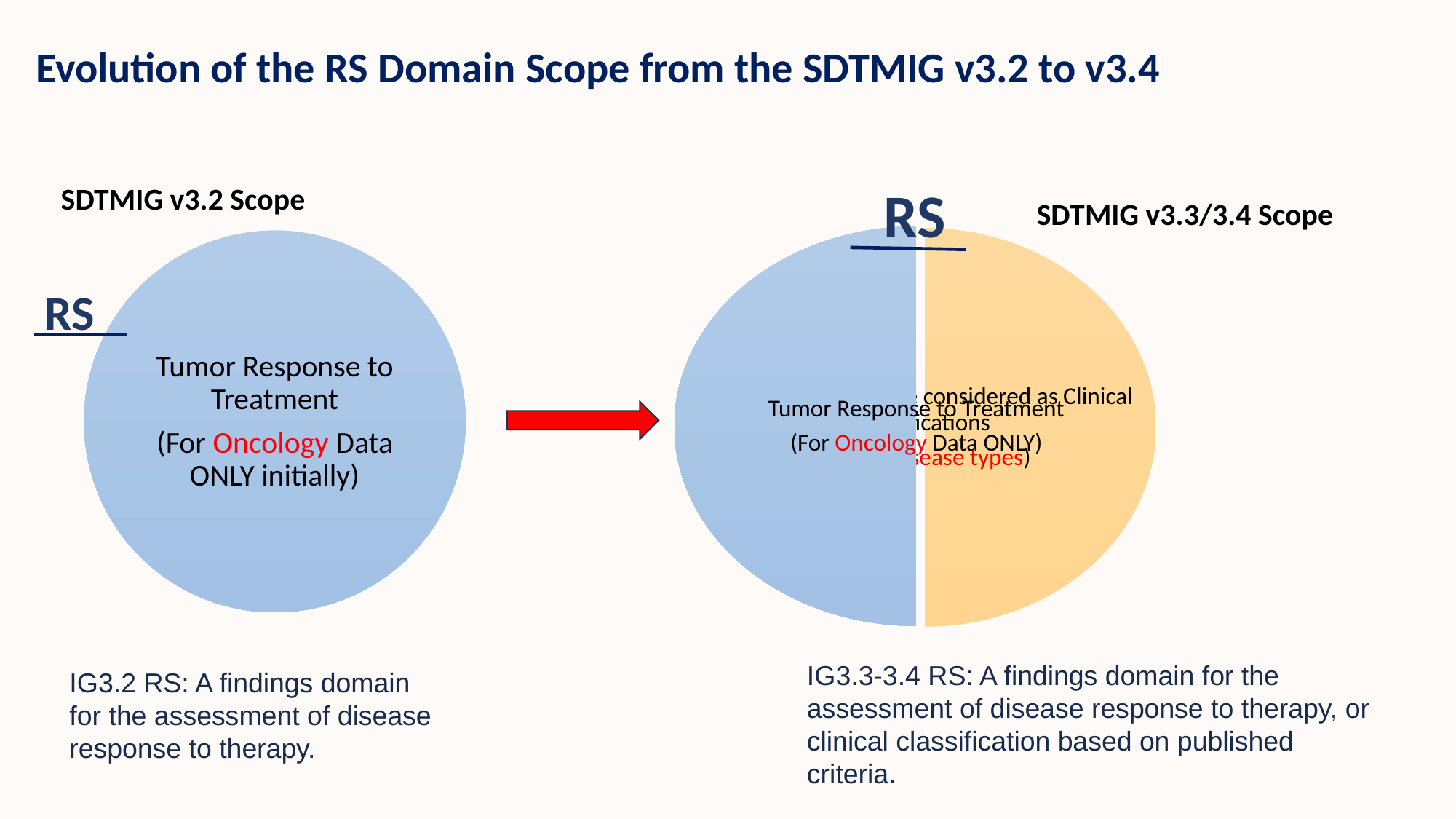

Evolution of the RS Domain Scope from the SDTMIG v3.2 to v3.4
Instruments that are considered as Clinical Classifications
(For all disease types)
Tumor Response to Treatment
(For Oncology Data ONLY)
RS
SDTMIG v3.2 Scope

SDTMIG v3.3/3.4 Scope
Tumor Response to Treatment
(For Oncology Data ONLY initially)
RS

IG3.3-3.4 RS: A findings domain for the assessment of disease response to therapy, or clinical classification based on published criteria.
IG3.2 RS: A findings domain for the assessment of disease response to therapy.